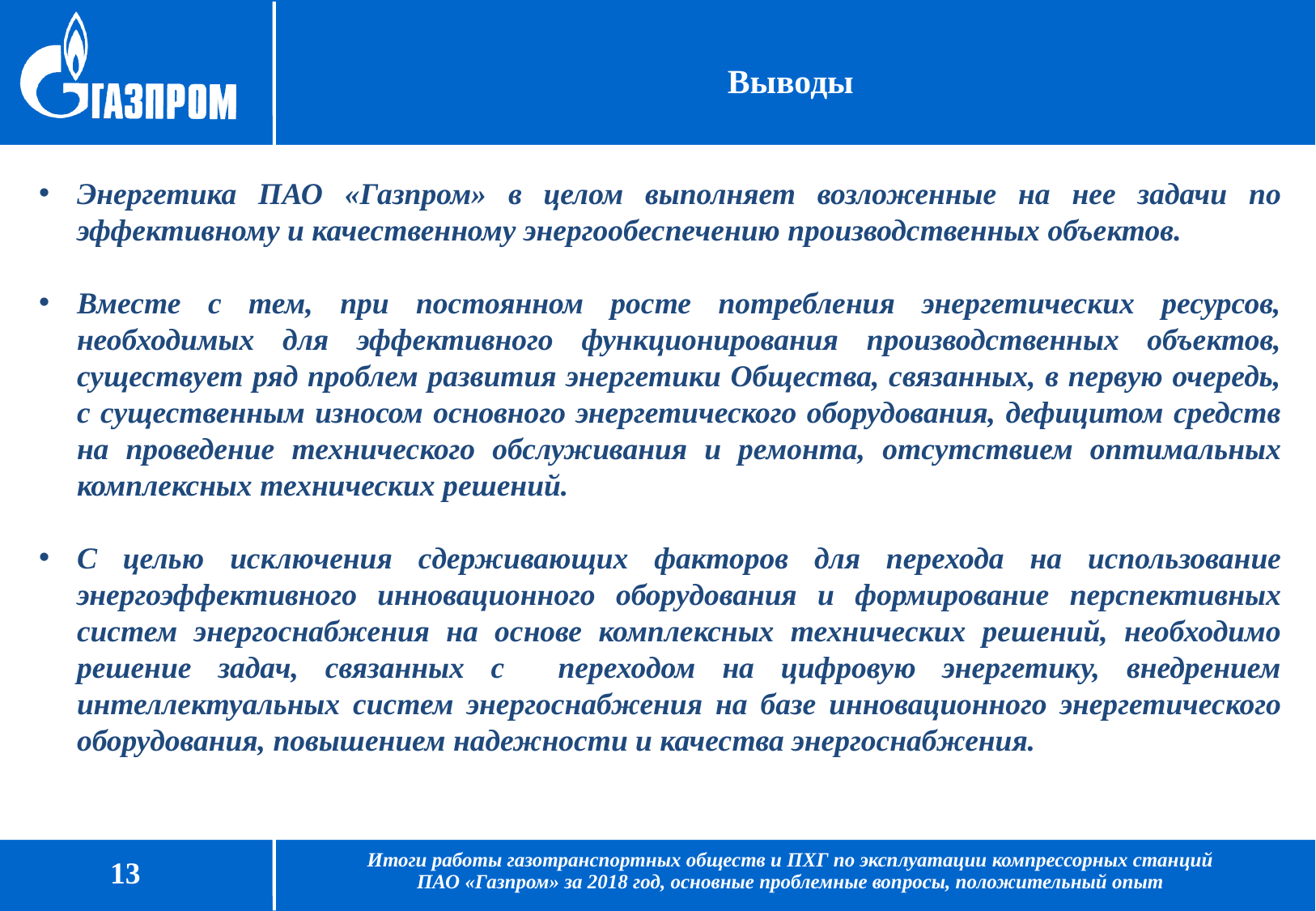

Выводы
Энергетика ПАО «Газпром» в целом выполняет возложенные на нее задачи по эффективному и качественному энергообеспечению производственных объектов.

Вместе с тем, при постоянном росте потребления энергетических ресурсов, необходимых для эффективного функционирования производственных объектов, существует ряд проблем развития энергетики Общества, связанных, в первую очередь, с существенным износом основного энергетического оборудования, дефицитом средств на проведение технического обслуживания и ремонта, отсутствием оптимальных комплексных технических решений.

С целью исключения сдерживающих факторов для перехода на использование энергоэффективного инновационного оборудования и формирование перспективных систем энергоснабжения на основе комплексных технических решений, необходимо решение задач, связанных с  переходом на цифровую энергетику, внедрением интеллектуальных систем энергоснабжения на базе инновационного энергетического оборудования, повышением надежности и качества энергоснабжения.

Итоги работы газотранспортных обществ и ПХГ по эксплуатации компрессорных станций
ПАО «Газпром» за 2018 год, основные проблемные вопросы, положительный опыт
13